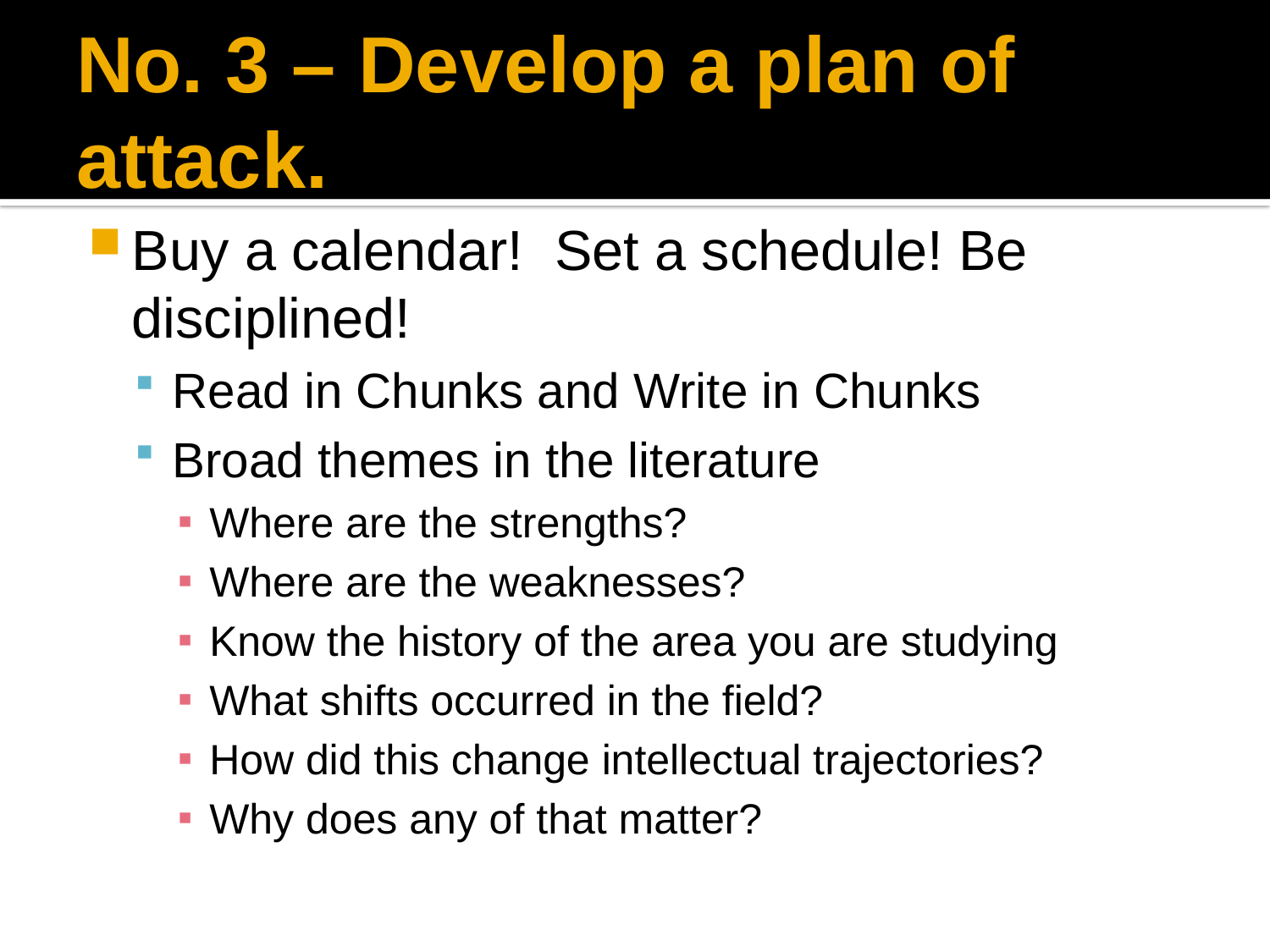

# No. 3 – Develop a plan of attack.
Buy a calendar!  Set a schedule! Be disciplined!
Read in Chunks and Write in Chunks
Broad themes in the literature
Where are the strengths?
Where are the weaknesses?
Know the history of the area you are studying
What shifts occurred in the field?
How did this change intellectual trajectories?
Why does any of that matter?